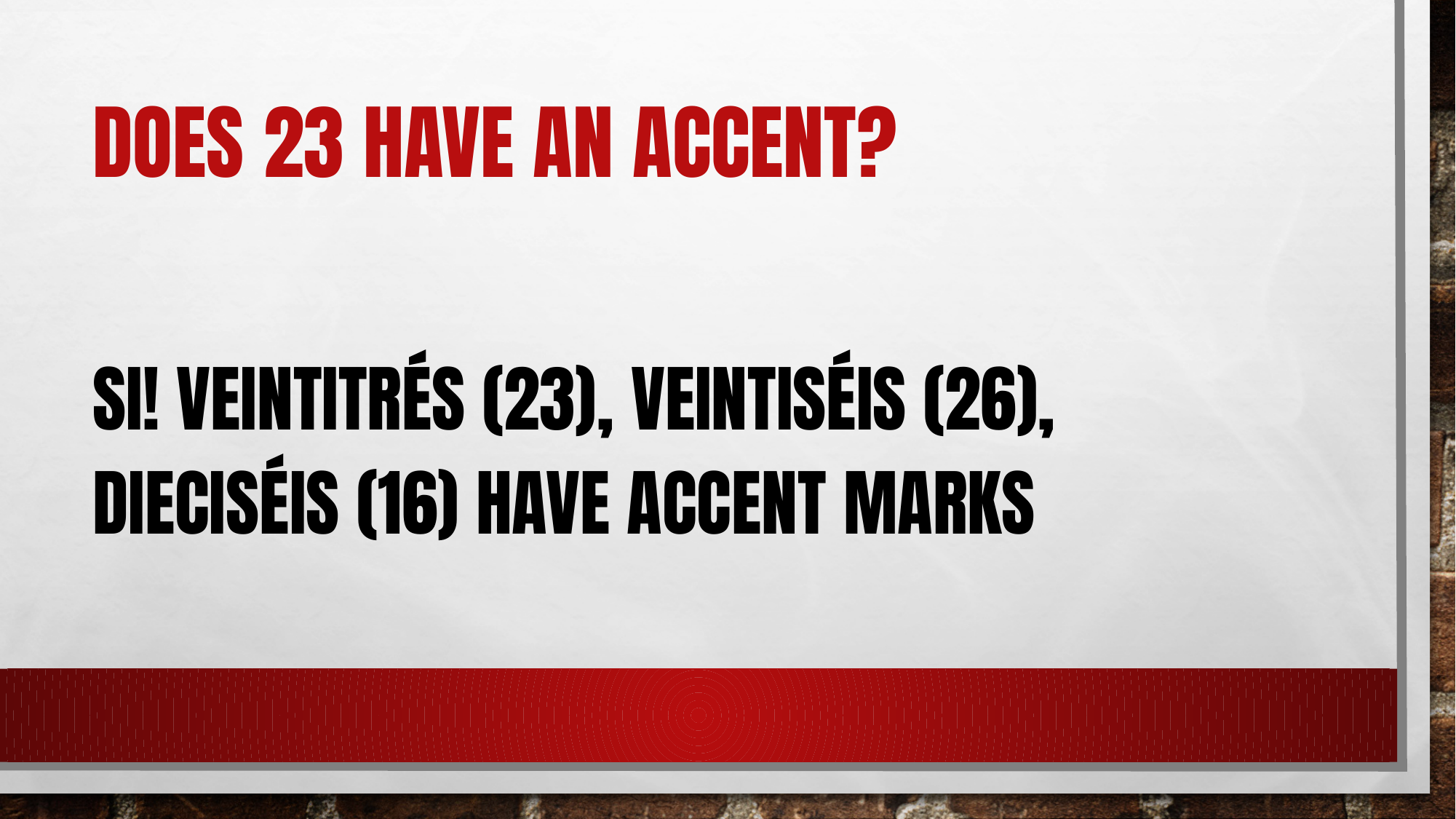

# Does 23 have an accent?
SI! Veintitrés (23), veintiséis (26), dieciséis (16) have accent marks